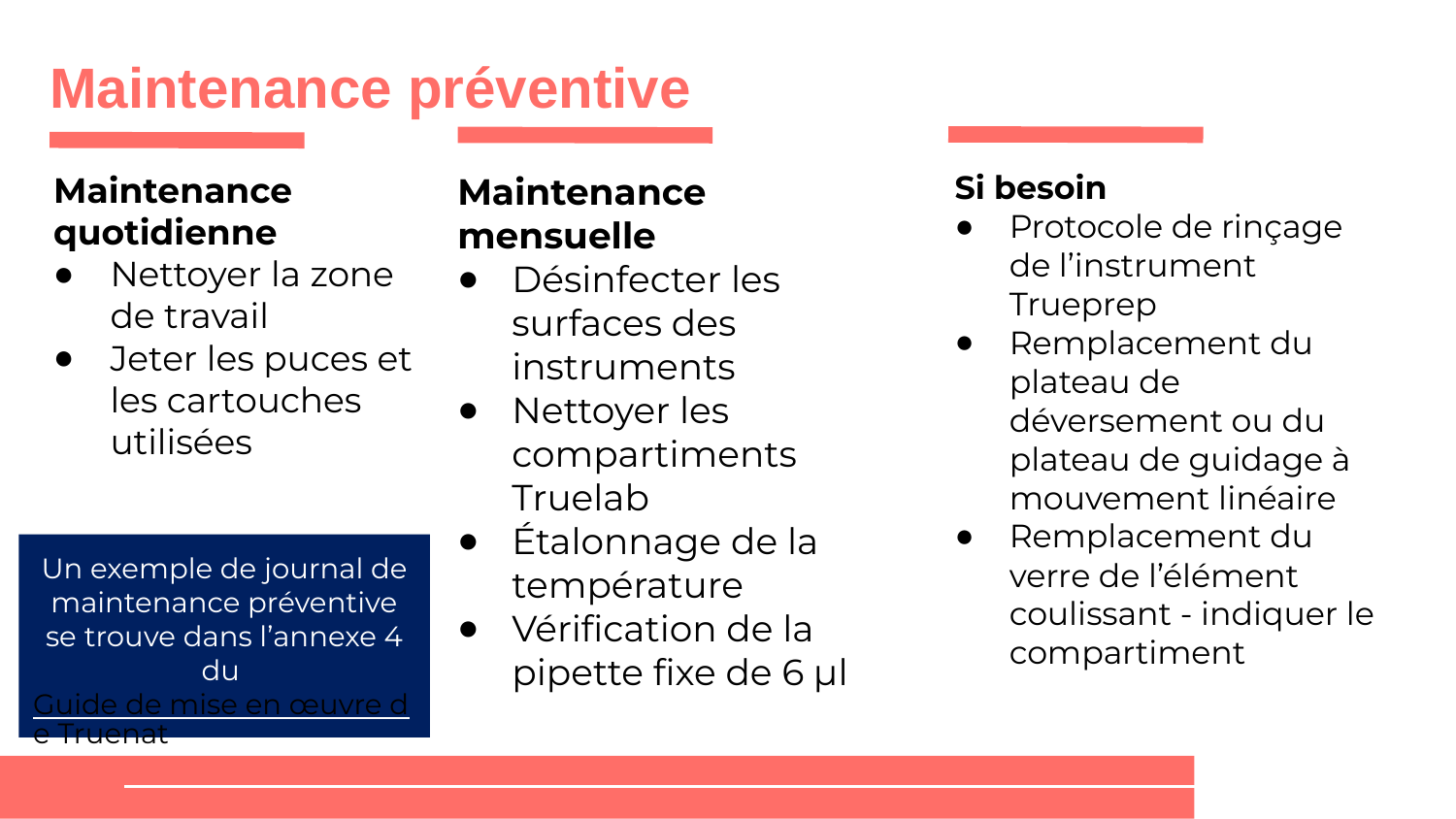

# Maintenance préventive
Si besoin
Protocole de rinçage de l’instrument Trueprep
Remplacement du plateau de déversement ou du plateau de guidage à mouvement linéaire
Remplacement du verre de l’élément coulissant - indiquer le compartiment

Maintenance mensuelle
Désinfecter les surfaces des instruments
Nettoyer les compartiments Truelab
Étalonnage de la température
Vérification de la pipette fixe de 6 µl
Maintenance quotidienne
Nettoyer la zone de travail
Jeter les puces et les cartouches utilisées

Un exemple de journal de maintenance préventive se trouve dans l’annexe 4 du Guide de mise en œuvre de Truenat